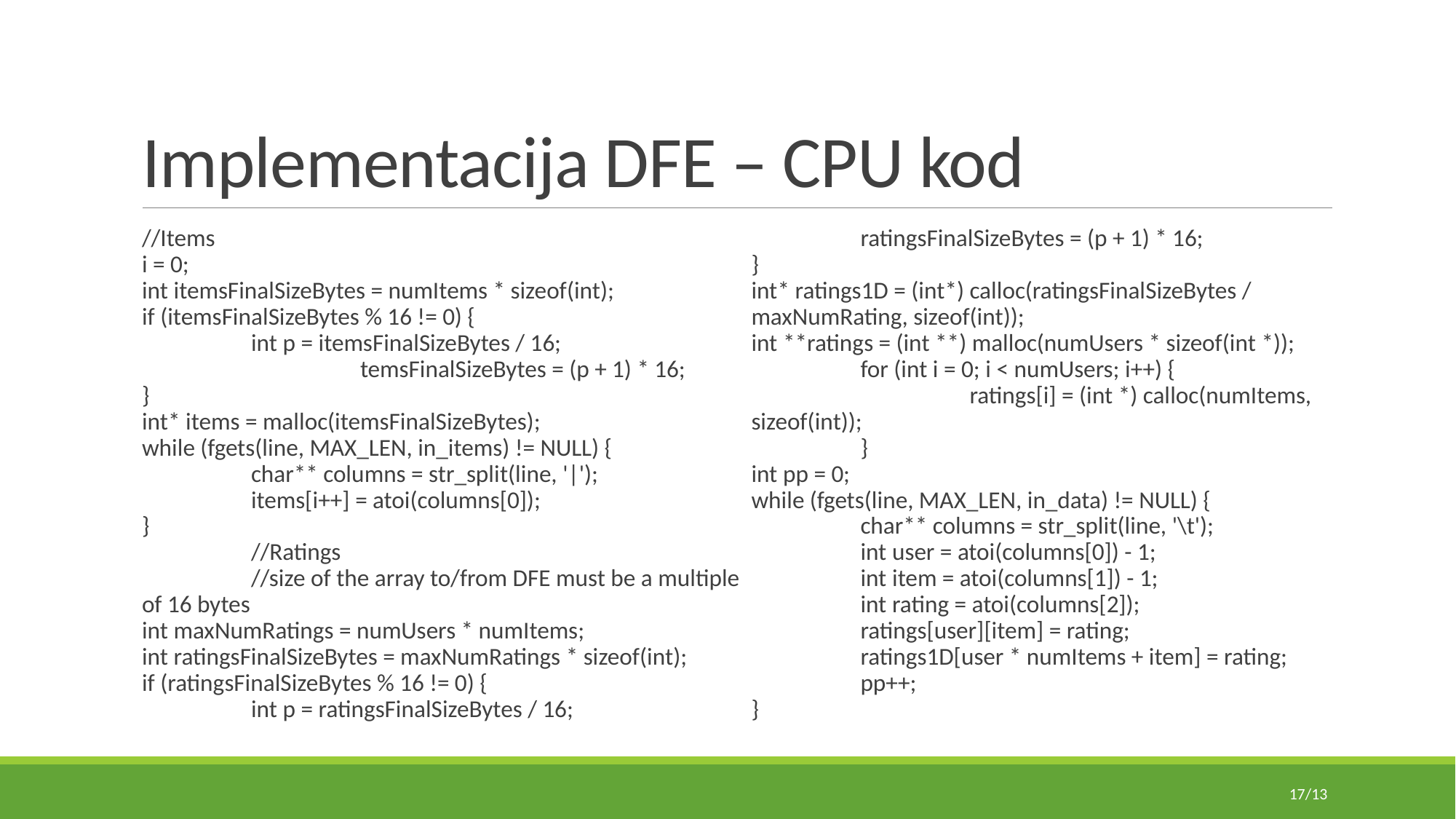

# Implementacija DFE – CPU kod
//Items
i = 0;
int itemsFinalSizeBytes = numItems * sizeof(int);
if (itemsFinalSizeBytes % 16 != 0) {
	int p = itemsFinalSizeBytes / 16;
		temsFinalSizeBytes = (p + 1) * 16;
}
int* items = malloc(itemsFinalSizeBytes);
while (fgets(line, MAX_LEN, in_items) != NULL) {
	char** columns = str_split(line, '|');
	items[i++] = atoi(columns[0]);
}
	//Ratings
	//size of the array to/from DFE must be a multiple of 16 bytes
int maxNumRatings = numUsers * numItems;
int ratingsFinalSizeBytes = maxNumRatings * sizeof(int);
if (ratingsFinalSizeBytes % 16 != 0) {
	int p = ratingsFinalSizeBytes / 16;
	ratingsFinalSizeBytes = (p + 1) * 16;
}
int* ratings1D = (int*) calloc(ratingsFinalSizeBytes / maxNumRating, sizeof(int));
int **ratings = (int **) malloc(numUsers * sizeof(int *));
	for (int i = 0; i < numUsers; i++) {
		ratings[i] = (int *) calloc(numItems, sizeof(int));
	}
int pp = 0;
while (fgets(line, MAX_LEN, in_data) != NULL) {
	char** columns = str_split(line, '\t');
	int user = atoi(columns[0]) - 1;
	int item = atoi(columns[1]) - 1;
	int rating = atoi(columns[2]);
	ratings[user][item] = rating;
	ratings1D[user * numItems + item] = rating;
	pp++;
}

17/13